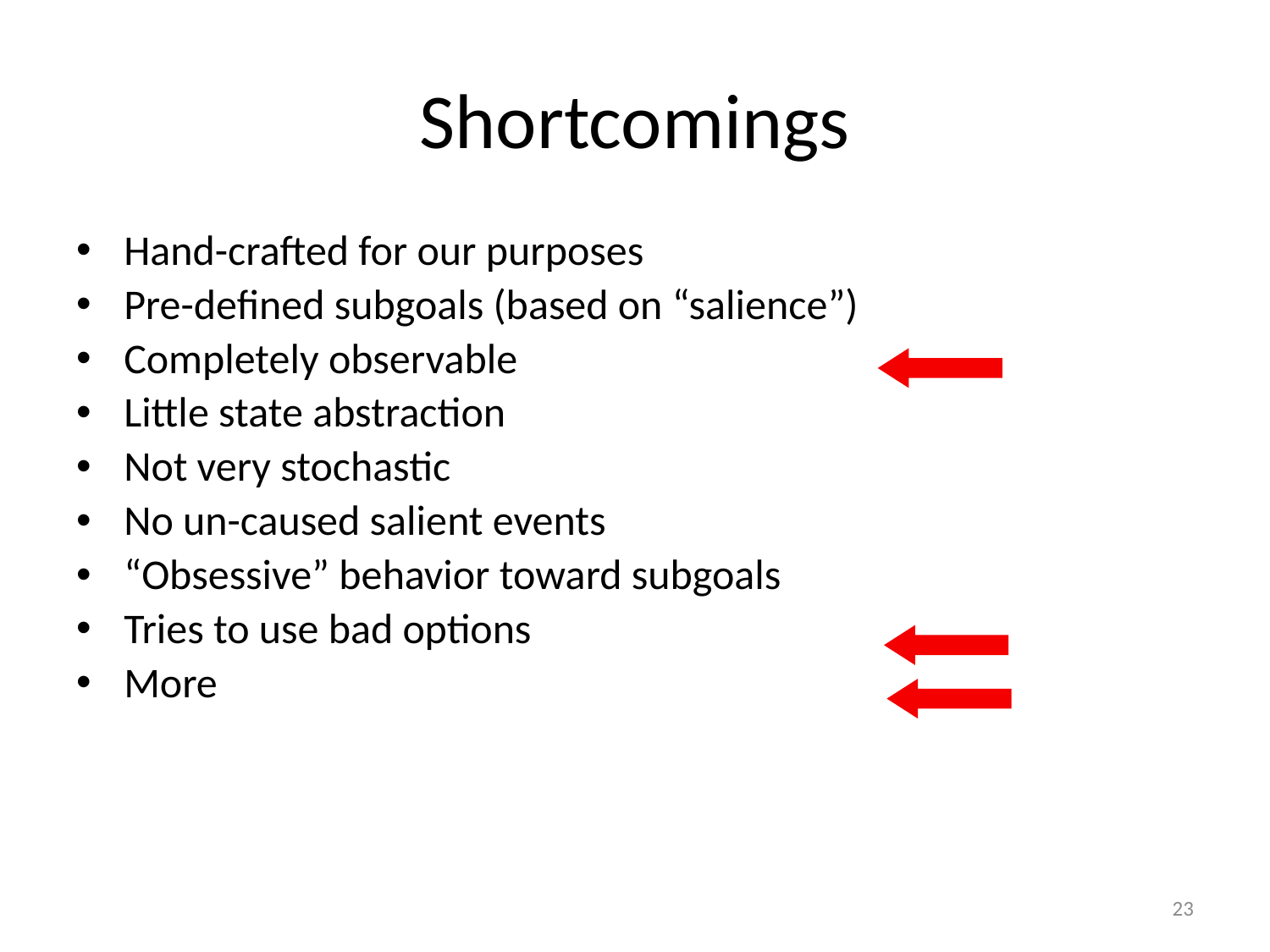

# Shortcomings
Hand-crafted for our purposes
Pre-defined subgoals (based on “salience”)
Completely observable
Little state abstraction
Not very stochastic
No un-caused salient events
“Obsessive” behavior toward subgoals
Tries to use bad options
More

23